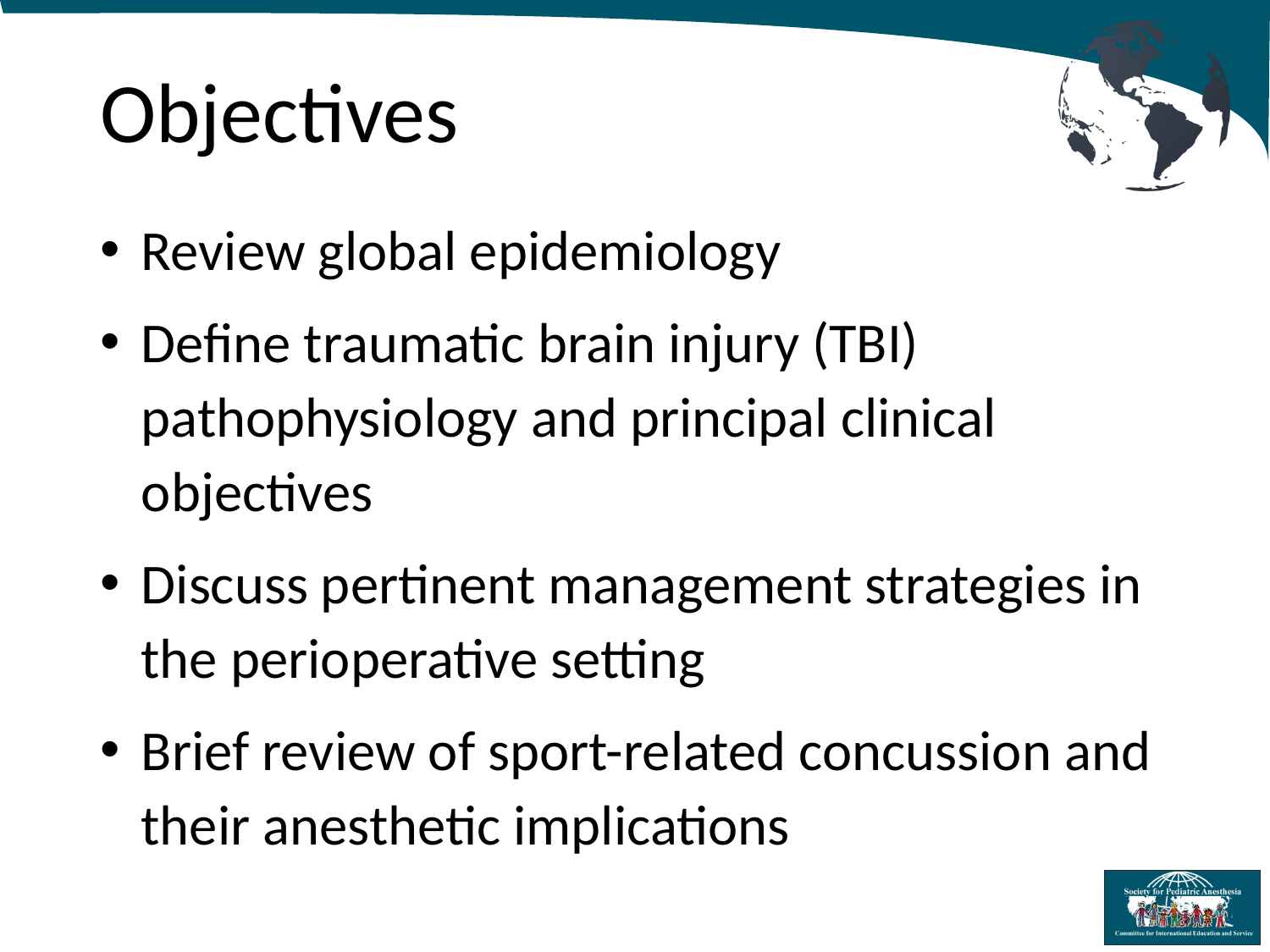

# Objectives
Review global epidemiology
Define traumatic brain injury (TBI) pathophysiology and principal clinical objectives
Discuss pertinent management strategies in the perioperative setting
Brief review of sport-related concussion and their anesthetic implications